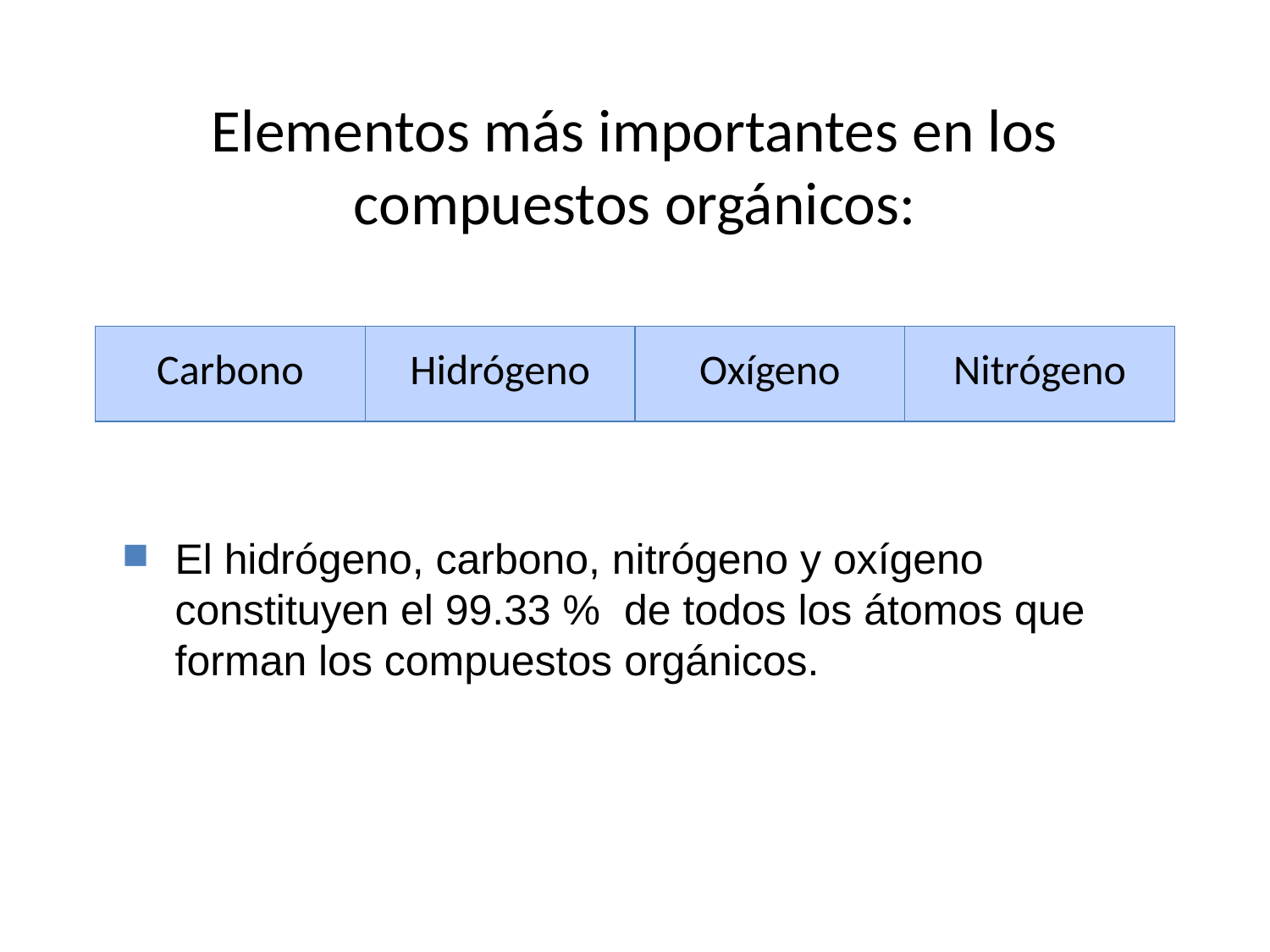

# Elementos más importantes en los compuestos orgánicos:
| Carbono | Hidrógeno | Oxígeno | Nitrógeno |
| --- | --- | --- | --- |

El hidrógeno, carbono, nitrógeno y oxígeno constituyen el 99.33 %  de todos los átomos que forman los compuestos orgánicos.